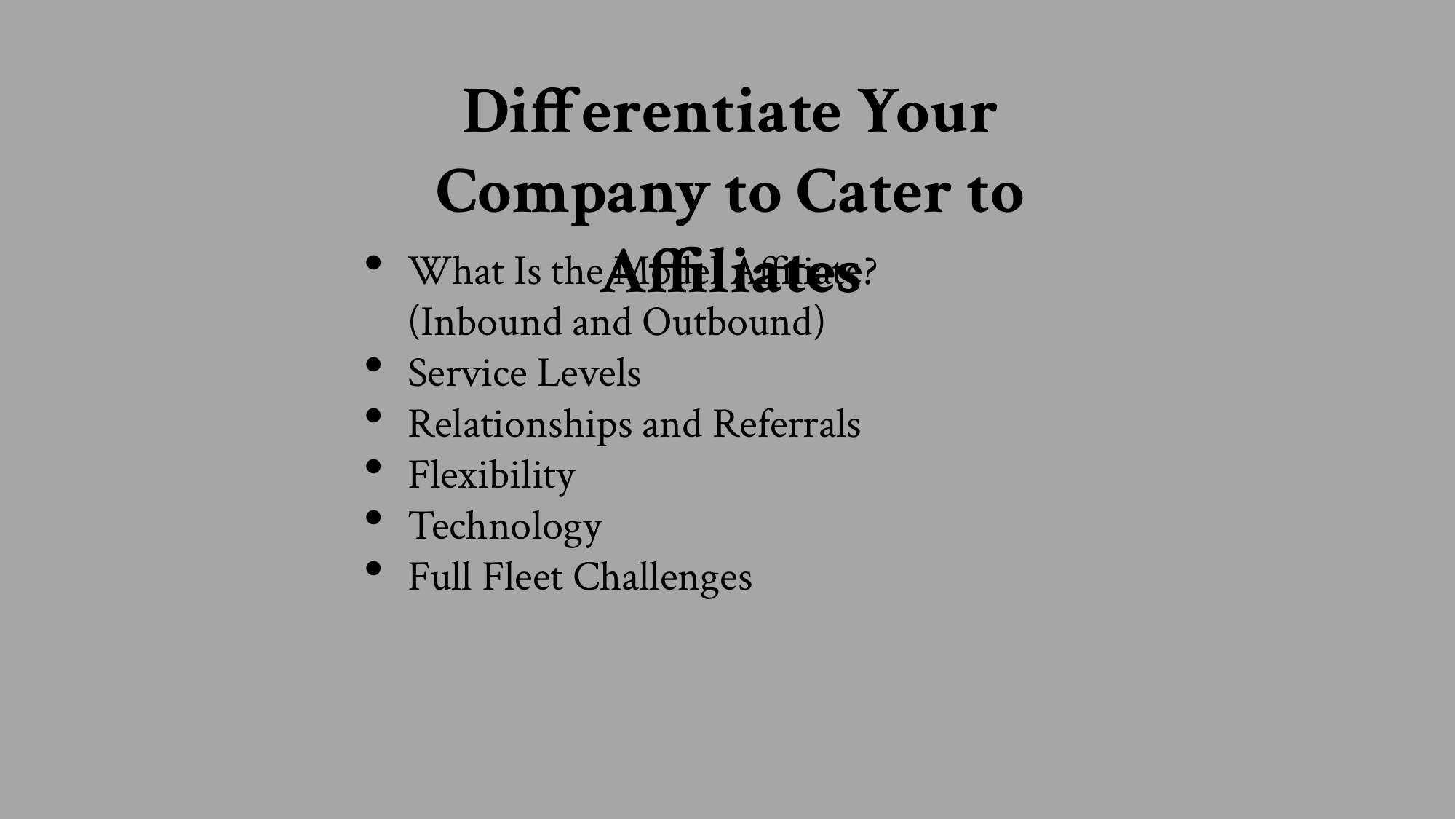

Differentiate Your Company to Cater to Affiliates
What Is the Model Affiliate?
(Inbound and Outbound)
Service Levels
Relationships and Referrals
Flexibility
Technology
Full Fleet Challenges